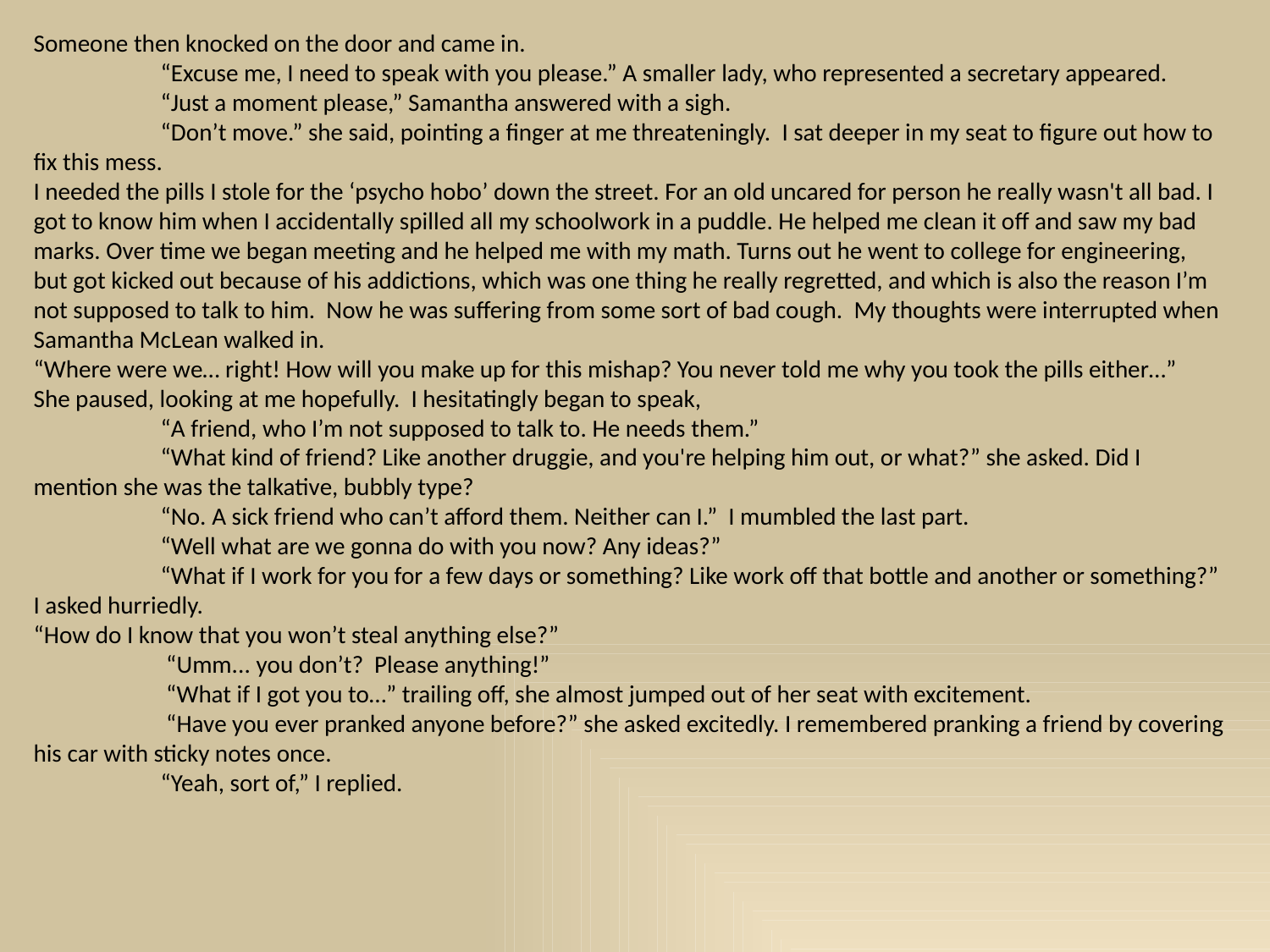

Someone then knocked on the door and came in.
	“Excuse me, I need to speak with you please.” A smaller lady, who represented a secretary appeared.
	“Just a moment please,” Samantha answered with a sigh.
	“Don’t move.” she said, pointing a finger at me threateningly.  I sat deeper in my seat to figure out how to fix this mess.
I needed the pills I stole for the ‘psycho hobo’ down the street. For an old uncared for person he really wasn't all bad. I got to know him when I accidentally spilled all my schoolwork in a puddle. He helped me clean it off and saw my bad marks. Over time we began meeting and he helped me with my math. Turns out he went to college for engineering, but got kicked out because of his addictions, which was one thing he really regretted, and which is also the reason I’m not supposed to talk to him.  Now he was suffering from some sort of bad cough.  My thoughts were interrupted when Samantha McLean walked in.
“Where were we… right! How will you make up for this mishap? You never told me why you took the pills either…”
She paused, looking at me hopefully.  I hesitatingly began to speak,
	“A friend, who I’m not supposed to talk to. He needs them.”
	“What kind of friend? Like another druggie, and you're helping him out, or what?” she asked. Did I mention she was the talkative, bubbly type?
	“No. A sick friend who can’t afford them. Neither can I.”  I mumbled the last part.
	“Well what are we gonna do with you now? Any ideas?”
	“What if I work for you for a few days or something? Like work off that bottle and another or something?”  I asked hurriedly.
“How do I know that you won’t steal anything else?”
	 “Umm... you don’t?  Please anything!”
	 “What if I got you to…” trailing off, she almost jumped out of her seat with excitement.
	 “Have you ever pranked anyone before?” she asked excitedly. I remembered pranking a friend by covering his car with sticky notes once.
	“Yeah, sort of,” I replied.